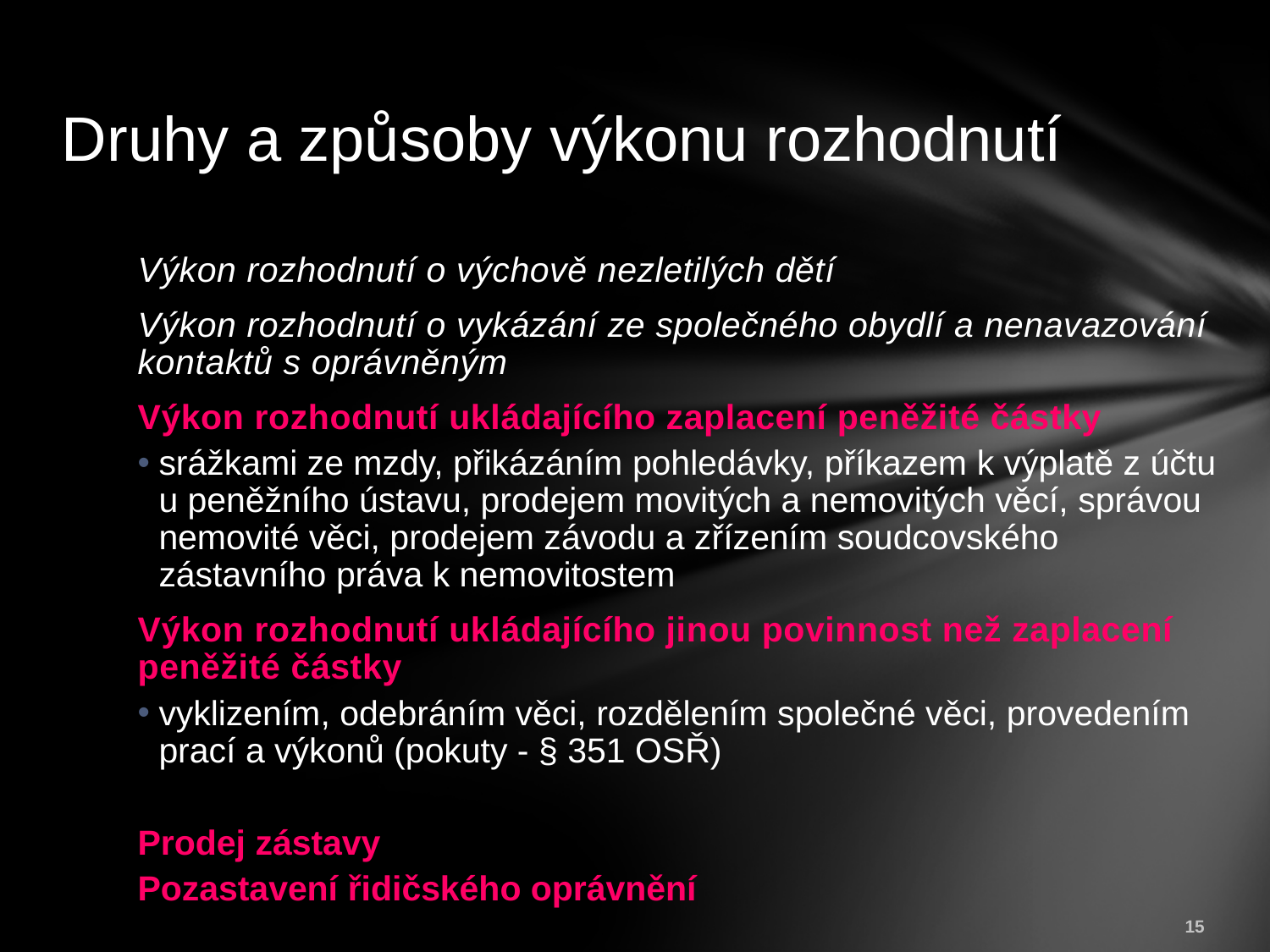

# Druhy a způsoby výkonu rozhodnutí
Výkon rozhodnutí o výchově nezletilých dětí
Výkon rozhodnutí o vykázání ze společného obydlí a nenavazování kontaktů s oprávněným
Výkon rozhodnutí ukládajícího zaplacení peněžité částky
srážkami ze mzdy, přikázáním pohledávky, příkazem k výplatě z účtu u peněžního ústavu, prodejem movitých a nemovitých věcí, správou nemovité věci, prodejem závodu a zřízením soudcovského zástavního práva k nemovitostem
Výkon rozhodnutí ukládajícího jinou povinnost než zaplacení peněžité částky
vyklizením, odebráním věci, rozdělením společné věci, provedením prací a výkonů (pokuty - § 351 OSŘ)

Prodej zástavy
Pozastavení řidičského oprávnění

15